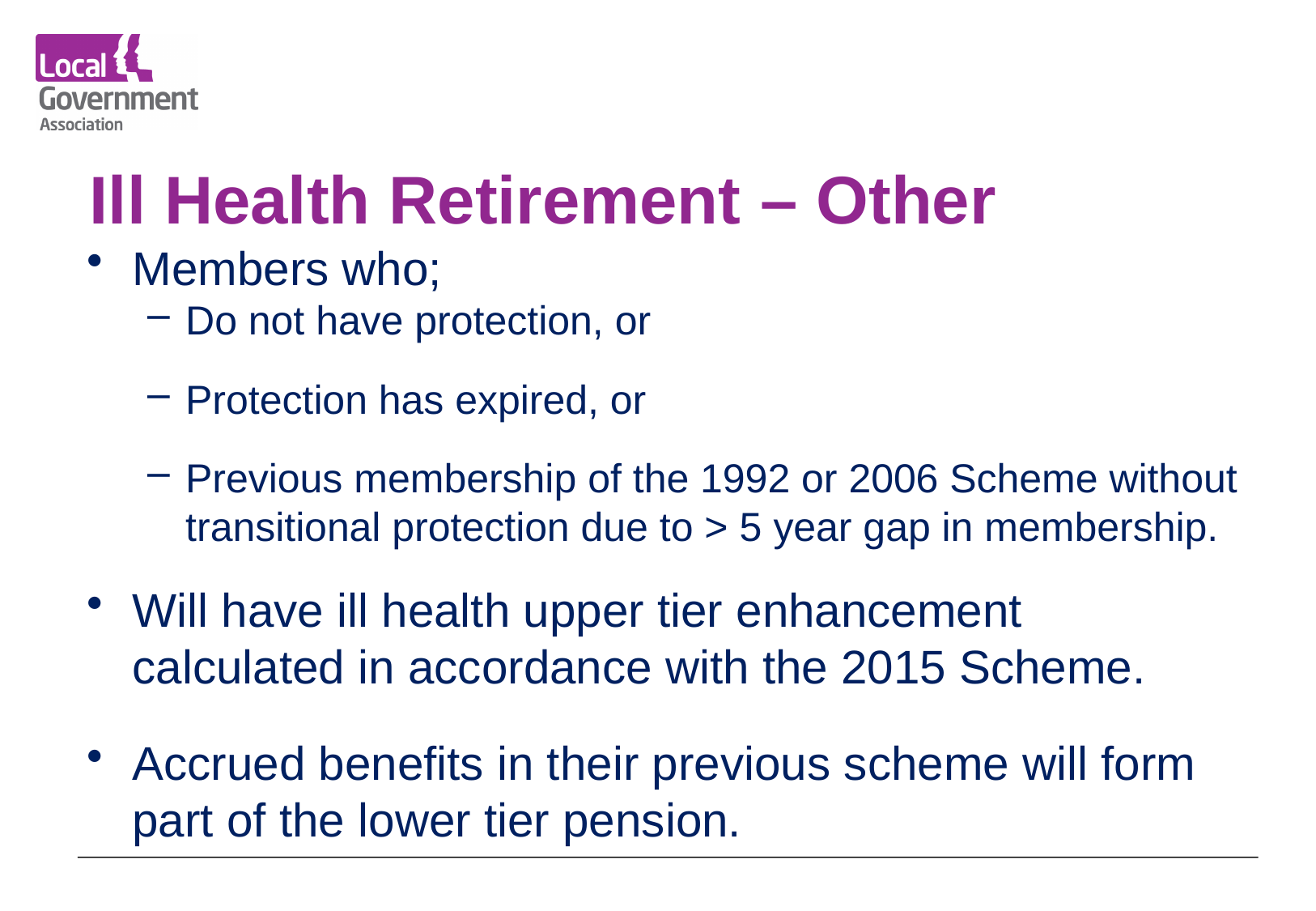

# Ill Health Retirement – Other
Members who;
Do not have protection, or
Protection has expired, or
Previous membership of the 1992 or 2006 Scheme without transitional protection due to > 5 year gap in membership.
Will have ill health upper tier enhancement calculated in accordance with the 2015 Scheme.
Accrued benefits in their previous scheme will form part of the lower tier pension.